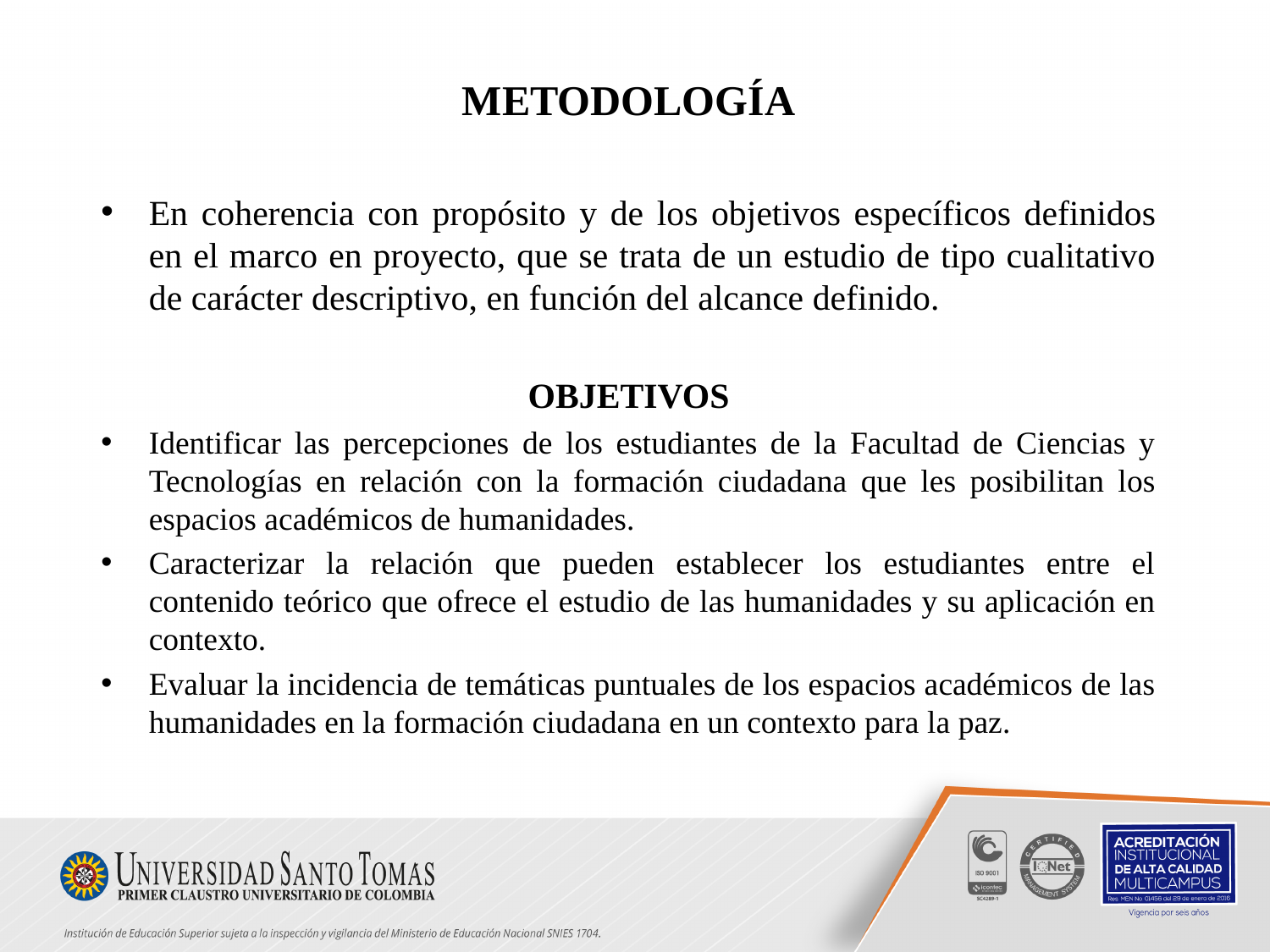

METODOLOGÍA

En coherencia con propósito y de los objetivos específicos definidos en el marco en proyecto, que se trata de un estudio de tipo cualitativo de carácter descriptivo, en función del alcance definido.

OBJETIVOS
Identificar las percepciones de los estudiantes de la Facultad de Ciencias y Tecnologías en relación con la formación ciudadana que les posibilitan los espacios académicos de humanidades.
Caracterizar la relación que pueden establecer los estudiantes entre el contenido teórico que ofrece el estudio de las humanidades y su aplicación en contexto.
Evaluar la incidencia de temáticas puntuales de los espacios académicos de las humanidades en la formación ciudadana en un contexto para la paz.